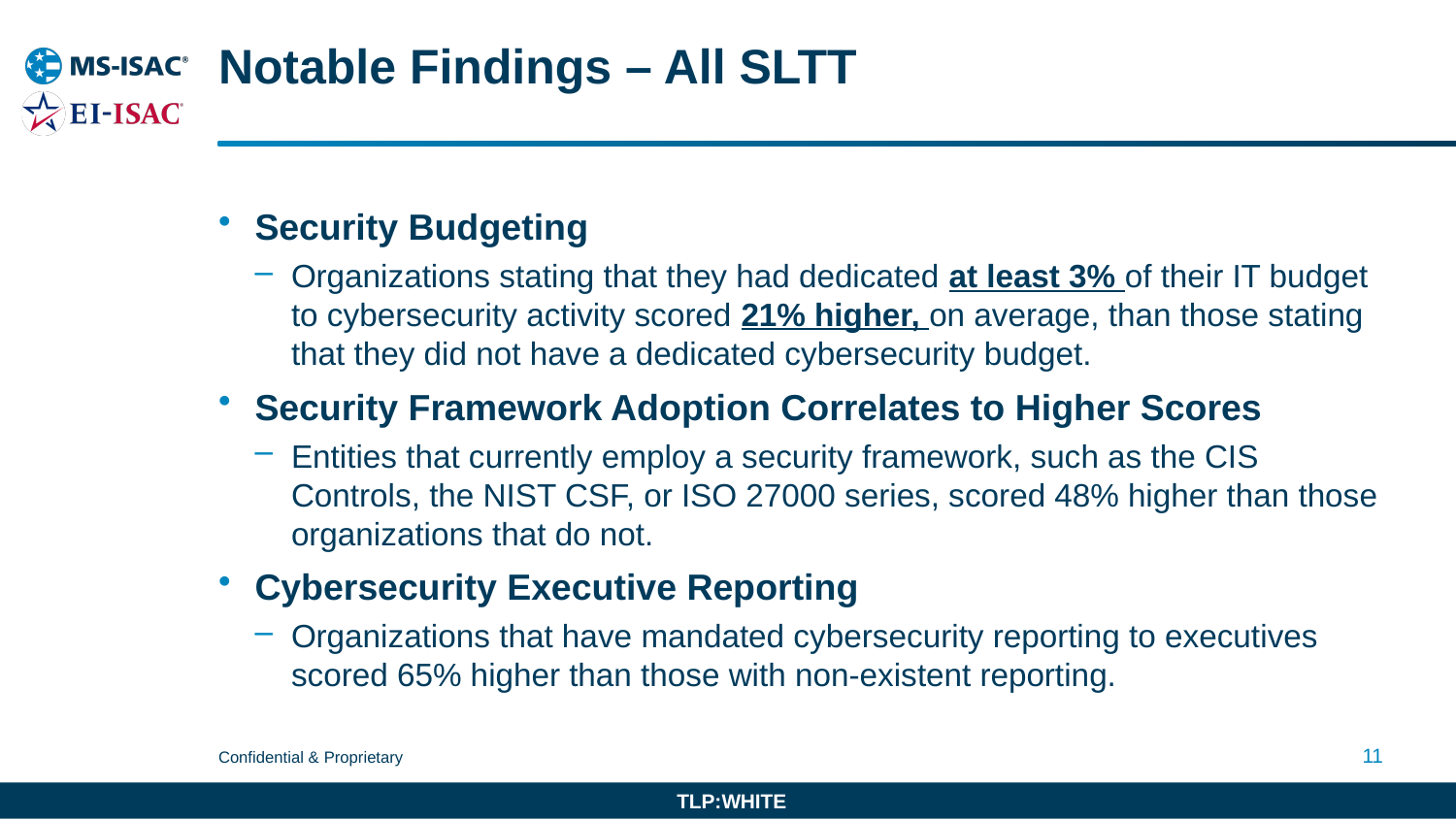

# Notable Findings – All SLTT

Security Budgeting
Organizations stating that they had dedicated at least 3% of their IT budget to cybersecurity activity scored 21% higher, on average, than those stating that they did not have a dedicated cybersecurity budget.
Security Framework Adoption Correlates to Higher Scores
Entities that currently employ a security framework, such as the CIS Controls, the NIST CSF, or ISO 27000 series, scored 48% higher than those organizations that do not.
Cybersecurity Executive Reporting
Organizations that have mandated cybersecurity reporting to executives scored 65% higher than those with non-existent reporting.
11
TLP:WHITE